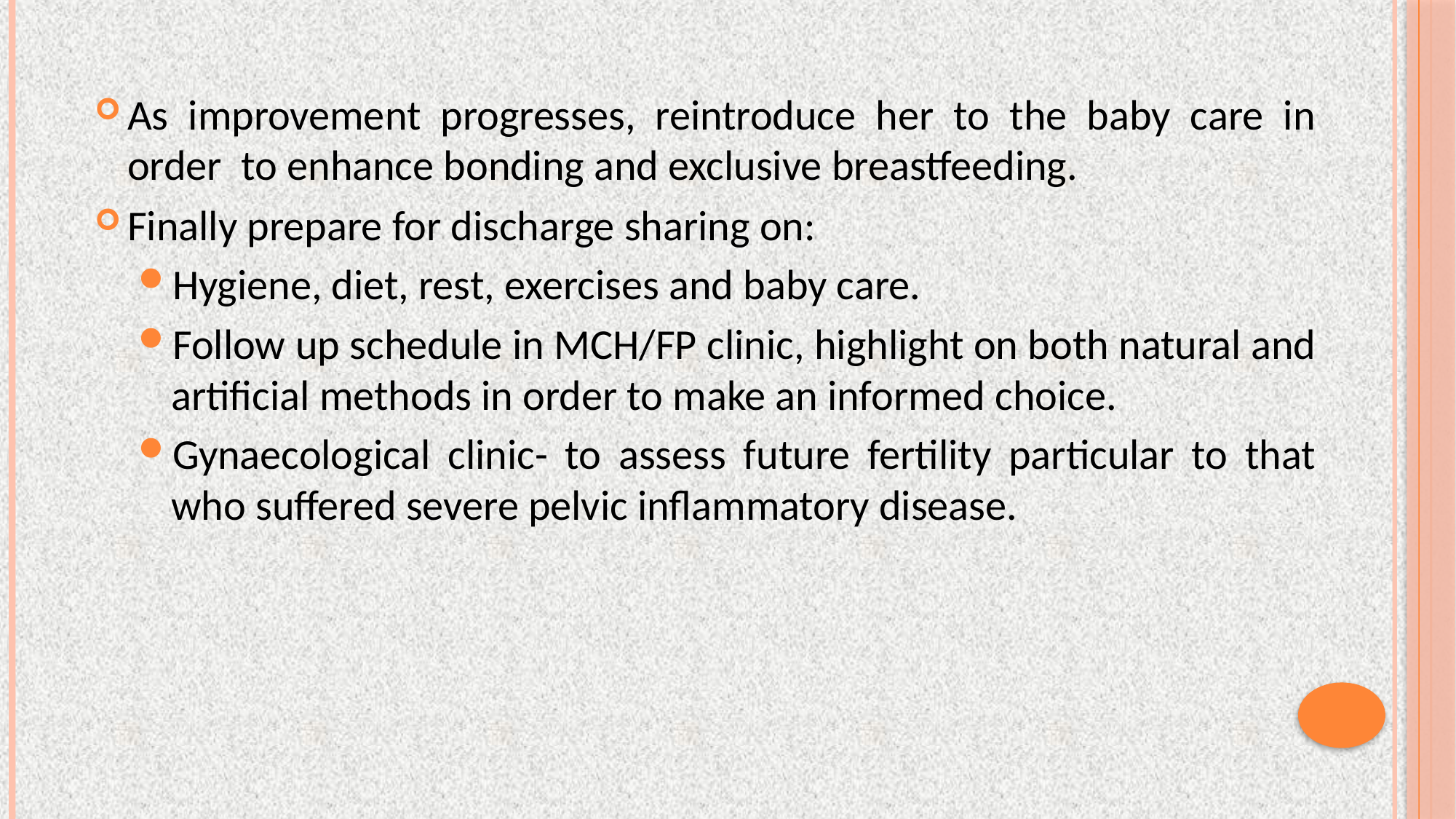

As improvement progresses, reintroduce her to the baby care in order  to enhance bonding and exclusive breastfeeding.
Finally prepare for discharge sharing on:
Hygiene, diet, rest, exercises and baby care.
Follow up schedule in MCH/FP clinic, highlight on both natural and artificial methods in order to make an informed choice.
Gynaecological clinic- to assess future fertility particular to that who suffered severe pelvic inflammatory disease.